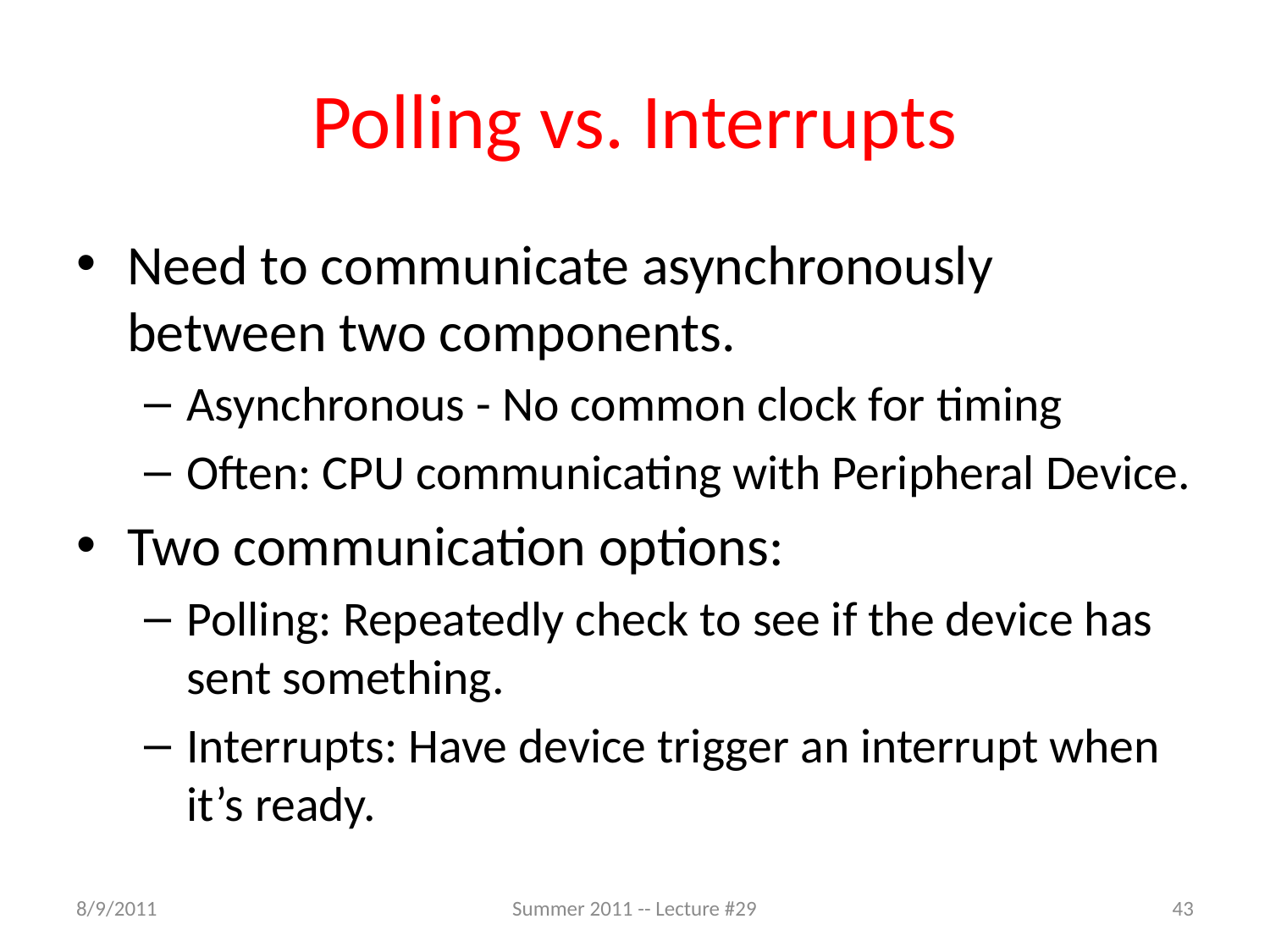

# Polling vs. Interrupts
Need to communicate asynchronously between two components.
Asynchronous - No common clock for timing
Often: CPU communicating with Peripheral Device.
Two communication options:
Polling: Repeatedly check to see if the device has sent something.
Interrupts: Have device trigger an interrupt when it’s ready.

8/9/2011
Summer 2011 -- Lecture #29
43